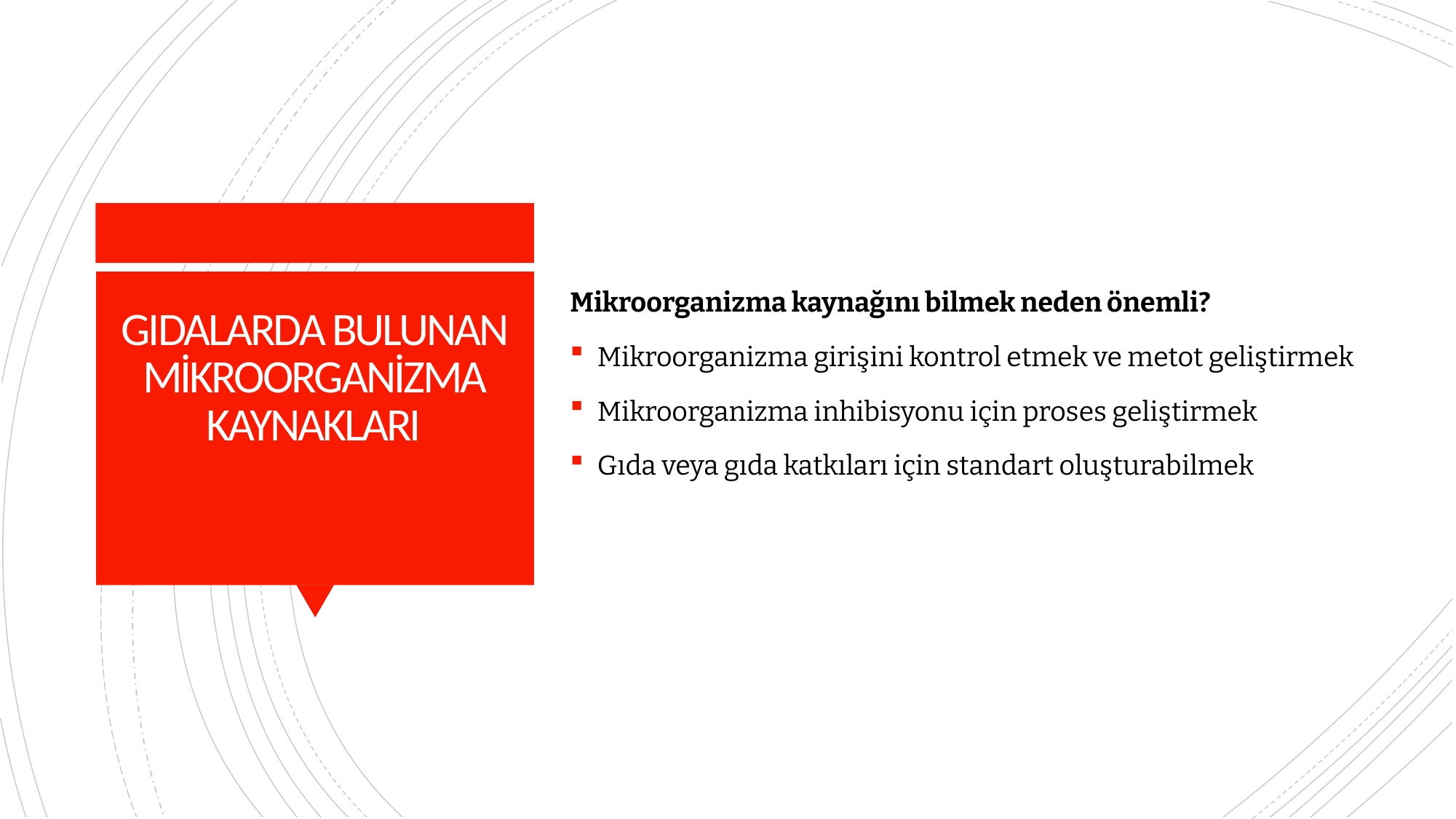

Mikroorganizma kaynağını bilmek neden önemli?
Mikroorganizma girişini kontrol etmek ve metot geliştirmek
Mikroorganizma inhibisyonu için proses geliştirmek
Gıda veya gıda katkıları için standart oluşturabilmek

# GIDALARDA BULUNAN MİKROORGANİZMA KAYNAKLARI